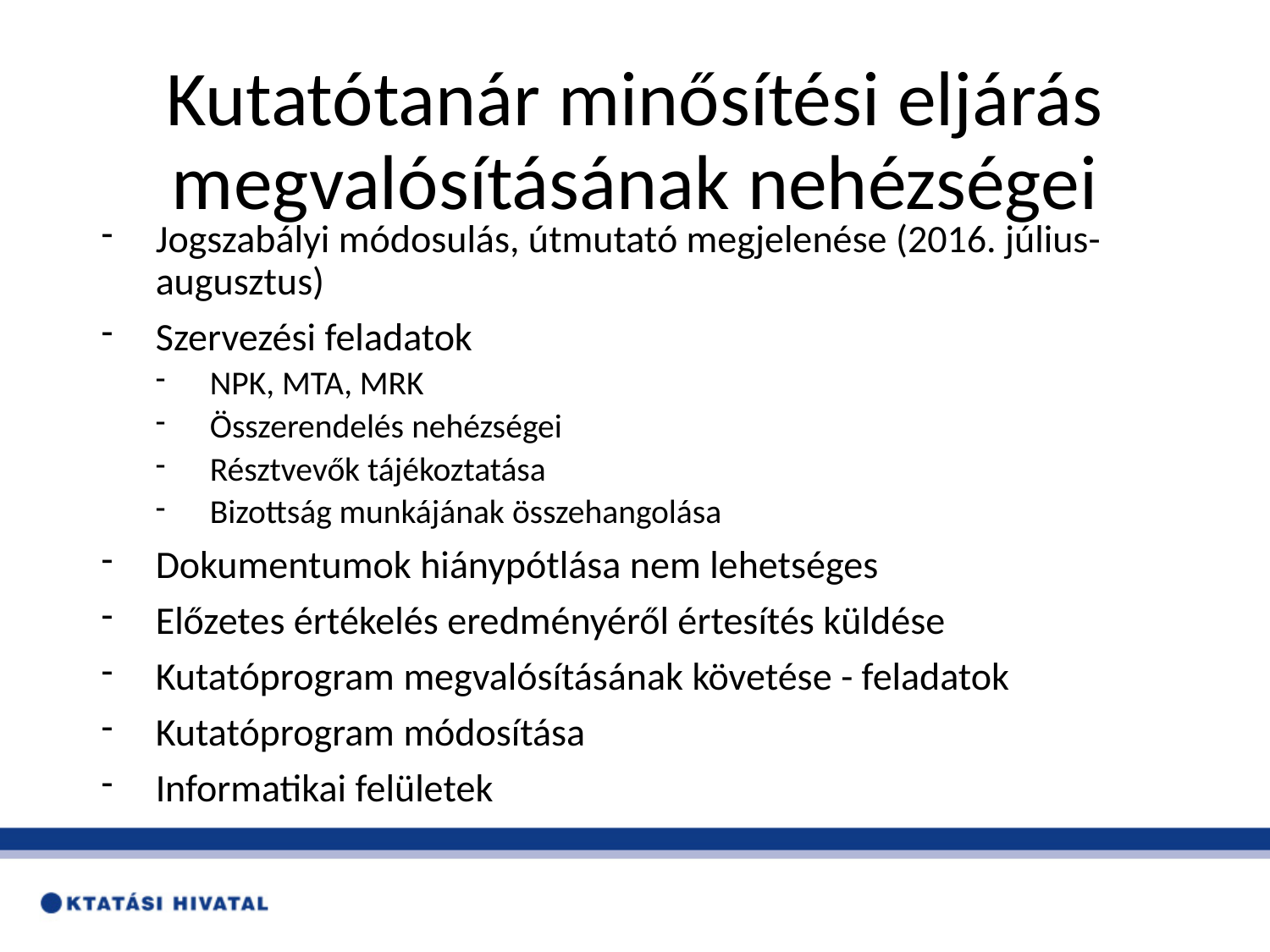

# Kutatótanár minősítési eljárás megvalósításának nehézségei
Jogszabályi módosulás, útmutató megjelenése (2016. július-augusztus)
Szervezési feladatok
NPK, MTA, MRK
Összerendelés nehézségei
Résztvevők tájékoztatása
Bizottság munkájának összehangolása
Dokumentumok hiánypótlása nem lehetséges
Előzetes értékelés eredményéről értesítés küldése
Kutatóprogram megvalósításának követése - feladatok
Kutatóprogram módosítása
Informatikai felületek